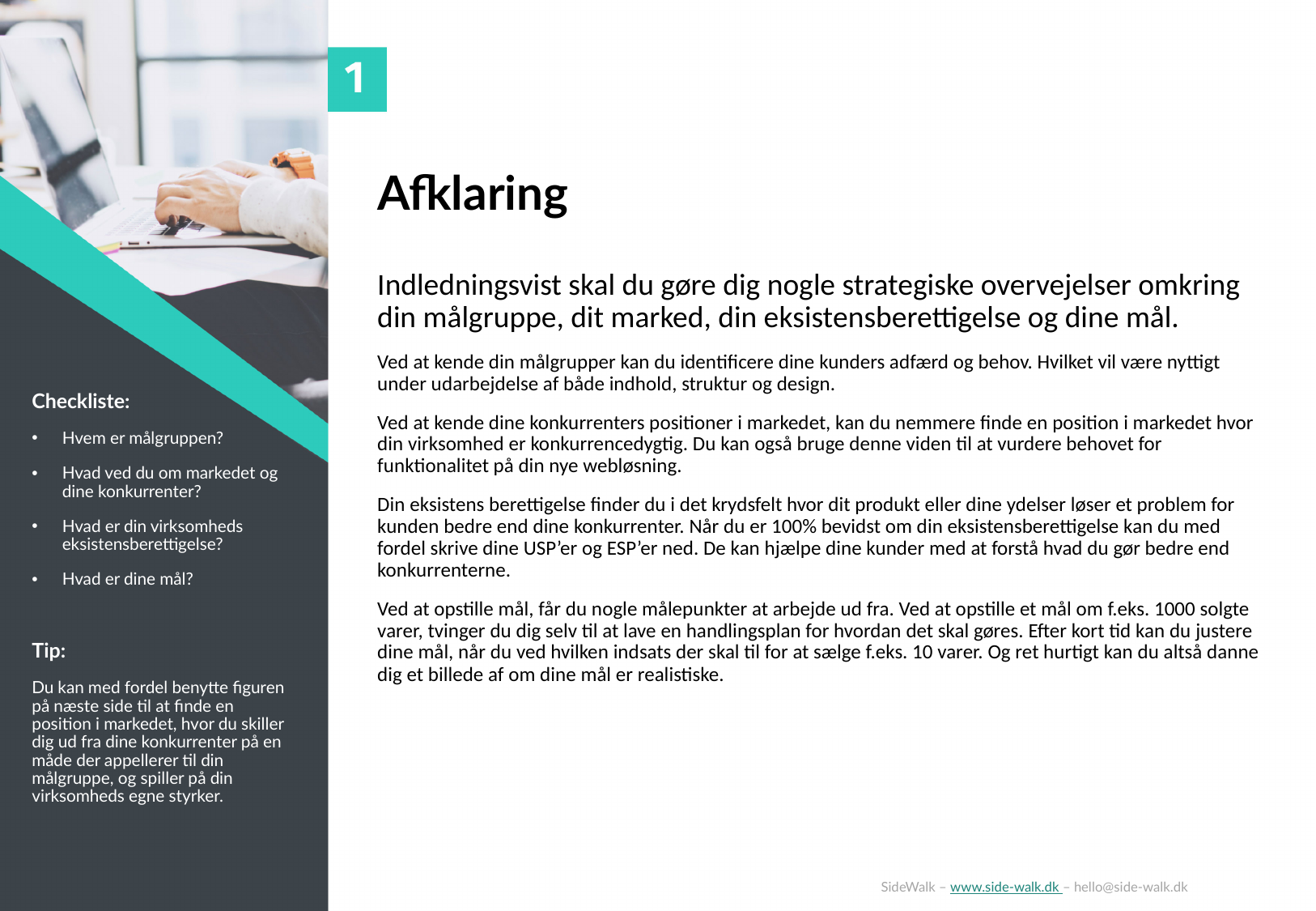

# Afklaring
Indledningsvist skal du gøre dig nogle strategiske overvejelser omkring din målgruppe, dit marked, din eksistensberettigelse og dine mål.
Ved at kende din målgrupper kan du identificere dine kunders adfærd og behov. Hvilket vil være nyttigt under udarbejdelse af både indhold, struktur og design.
Ved at kende dine konkurrenters positioner i markedet, kan du nemmere finde en position i markedet hvor din virksomhed er konkurrencedygtig. Du kan også bruge denne viden til at vurdere behovet for funktionalitet på din nye webløsning.
Din eksistens berettigelse finder du i det krydsfelt hvor dit produkt eller dine ydelser løser et problem for kunden bedre end dine konkurrenter. Når du er 100% bevidst om din eksistensberettigelse kan du med fordel skrive dine USP’er og ESP’er ned. De kan hjælpe dine kunder med at forstå hvad du gør bedre end konkurrenterne.
Ved at opstille mål, får du nogle målepunkter at arbejde ud fra. Ved at opstille et mål om f.eks. 1000 solgte varer, tvinger du dig selv til at lave en handlingsplan for hvordan det skal gøres. Efter kort tid kan du justere dine mål, når du ved hvilken indsats der skal til for at sælge f.eks. 10 varer. Og ret hurtigt kan du altså danne dig et billede af om dine mål er realistiske.
Checkliste:
Hvem er målgruppen?
Hvad ved du om markedet og dine konkurrenter?
Hvad er din virksomheds eksistensberettigelse?
Hvad er dine mål?

Tip:
Du kan med fordel benytte figuren på næste side til at finde en position i markedet, hvor du skiller dig ud fra dine konkurrenter på en måde der appellerer til din målgruppe, og spiller på din virksomheds egne styrker.
SideWalk – www.side-walk.dk – hello@side-walk.dk